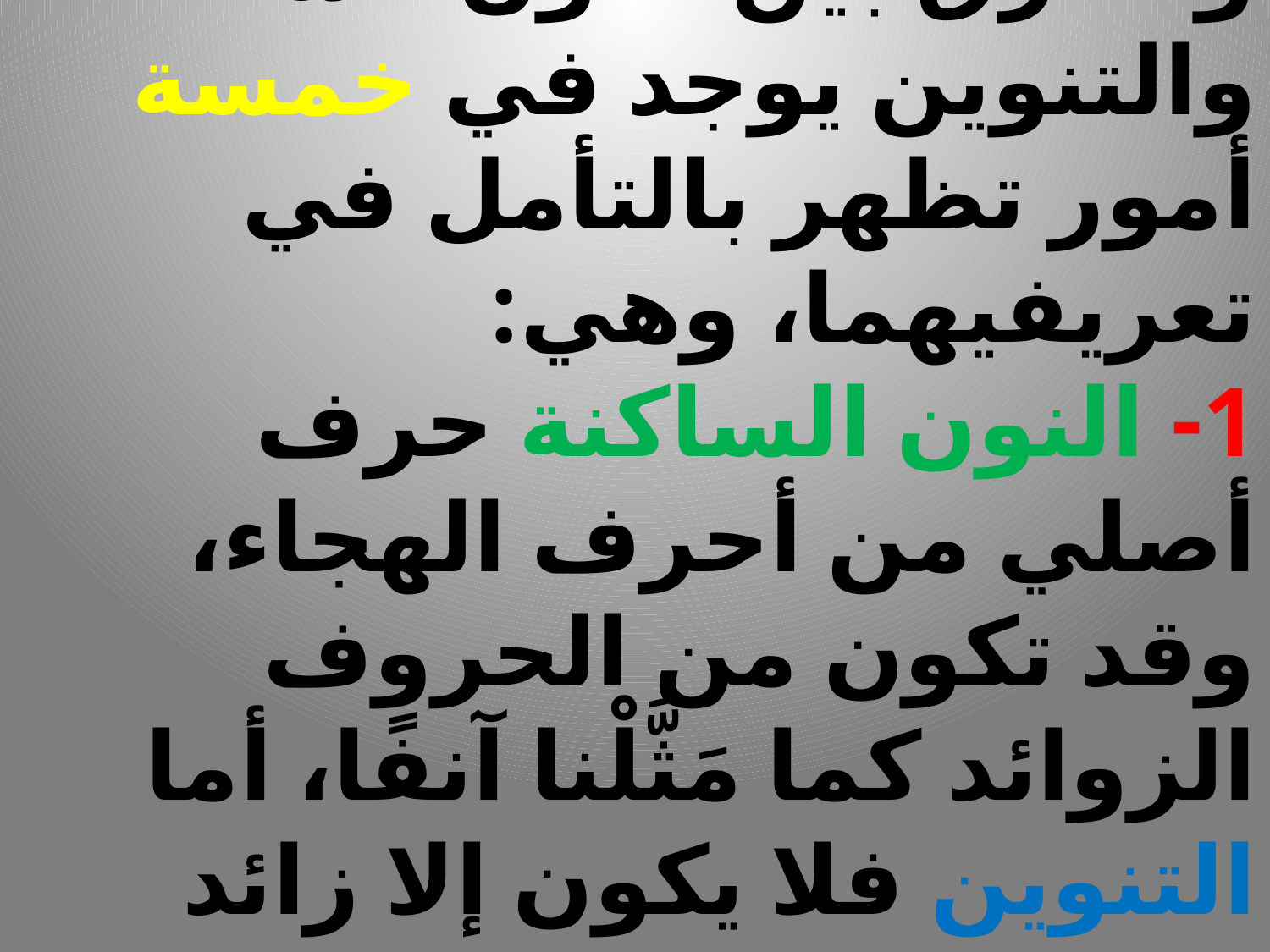

# والفرق بين النون الساكنة والتنوين يوجد في خمسة أمور تظهر بالتأمل في تعريفيهما، وهي: 1- النون الساكنة حرف أصلي من أحرف الهجاء، وقد تكون من الحروف الزوائد كما مَثَّلْنا آنفًا، أما التنوين فلا يكون إلا زائد عن بنية الكلمة.